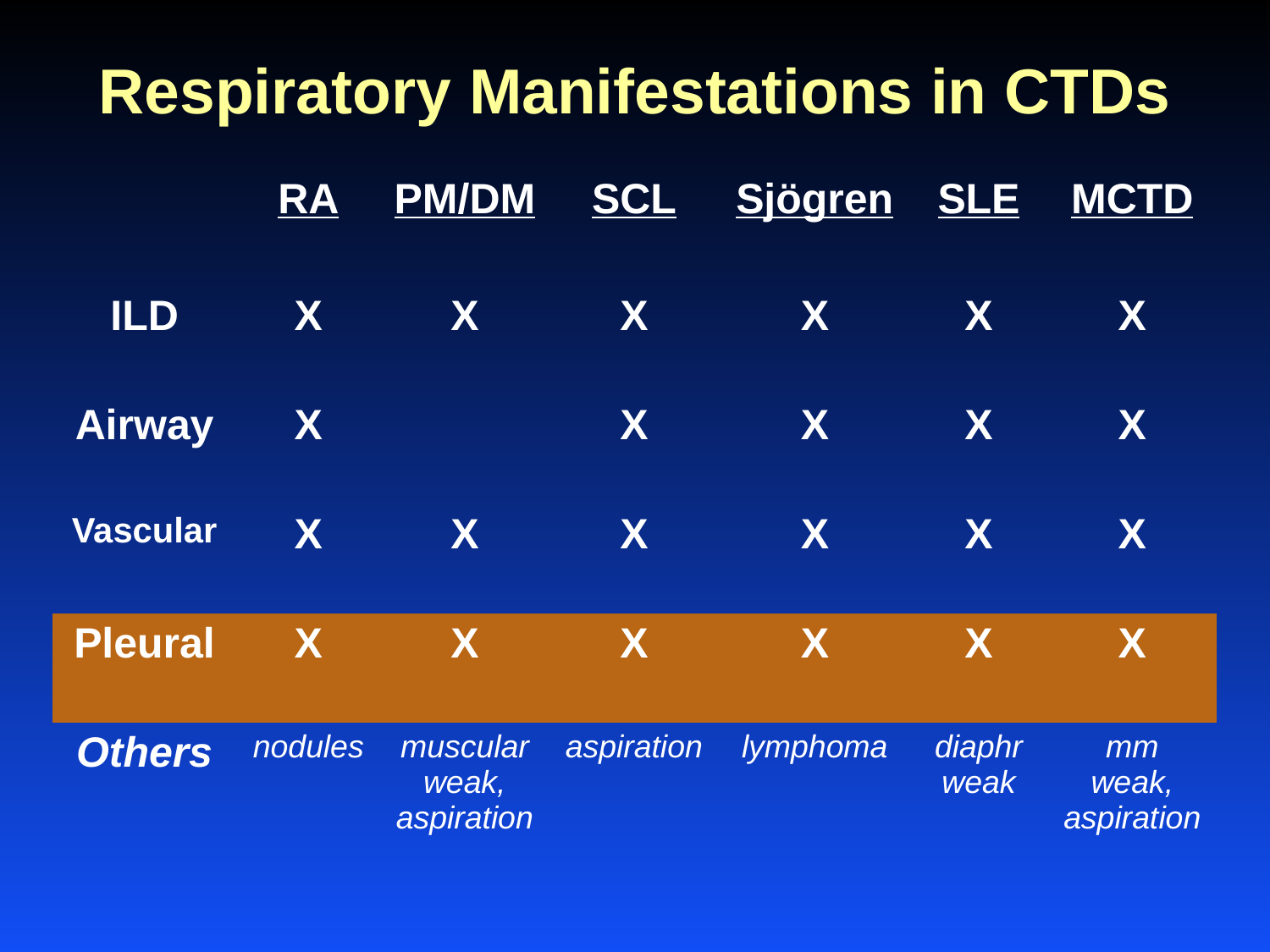

# Respiratory Manifestations in CTDs
|  | RA | PM/DM | SCL | Sjögren | SLE | MCTD |
| --- | --- | --- | --- | --- | --- | --- |
| ILD | X | X | X | X | X | X |
| Airway | X |  | X | X | X | X |
| Vascular | X | X | X | X | X | X |
| Pleural | X | X | X | X | X | X |
| Others | nodules | muscular weak, aspiration | aspiration | lymphoma | diaphr weak | mm weak, aspiration |